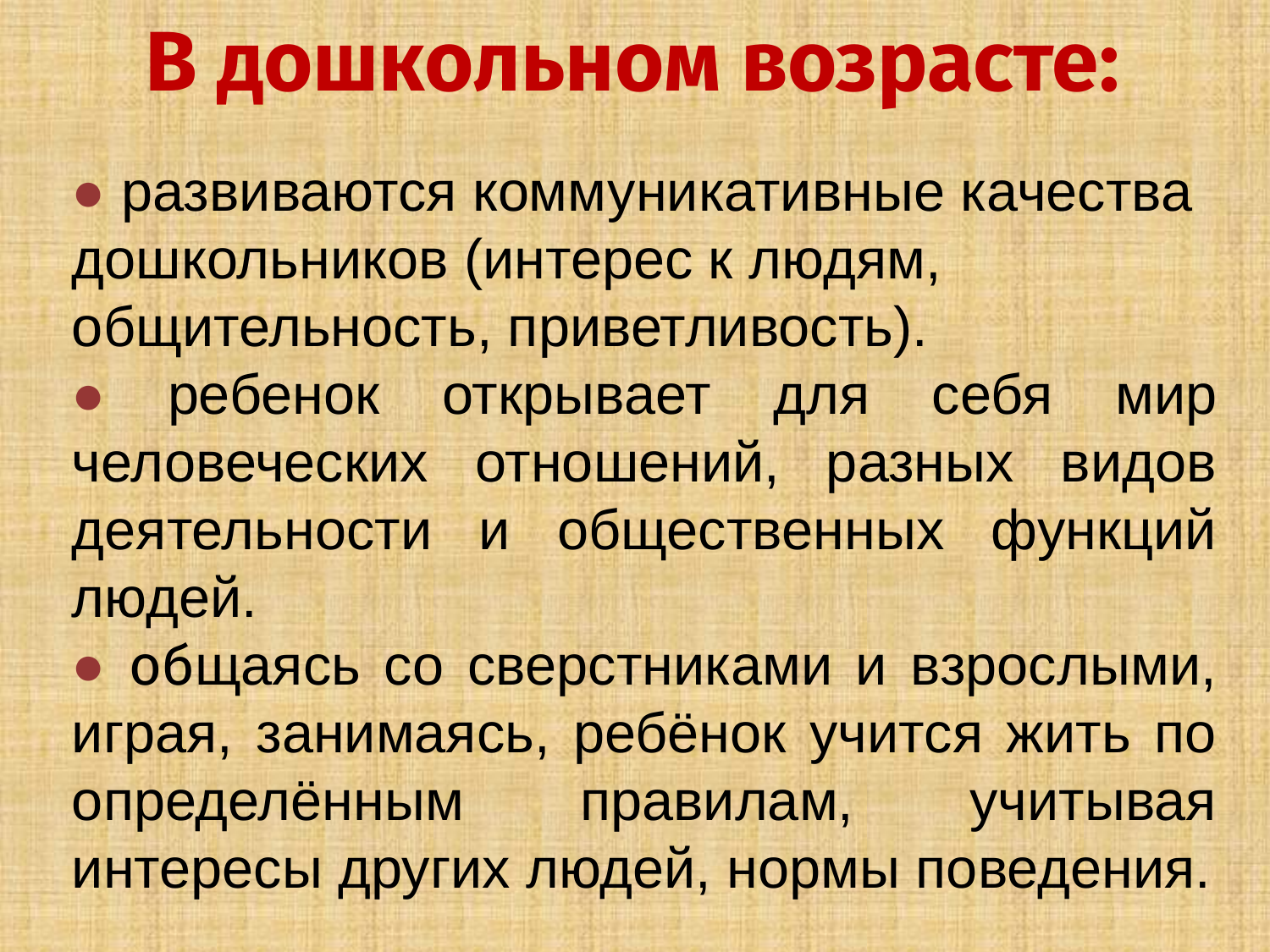

В дошкольном возрасте:
● развиваются коммуникативные качества дошкольников (интерес к людям, общительность, приветливость).
● ребенок открывает для себя мир человеческих отношений, разных видов деятельности и общественных функций людей.
● общаясь со сверстниками и взрослыми, играя, занимаясь, ребёнок учится жить по определённым правилам, учитывая интересы других людей, нормы поведения.